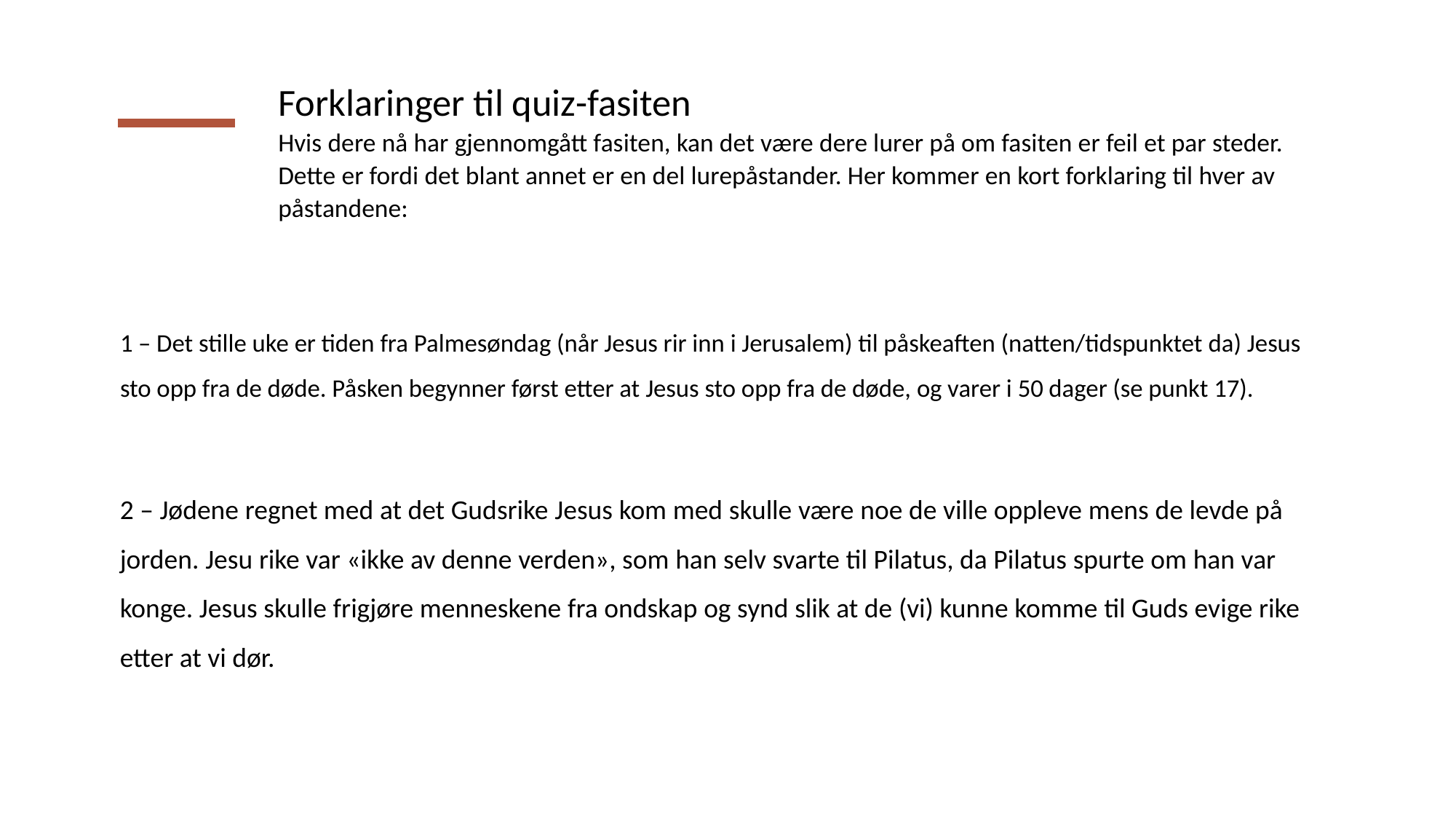

# Forklaringer til quiz-fasiten Hvis dere nå har gjennomgått fasiten, kan det være dere lurer på om fasiten er feil et par steder. Dette er fordi det blant annet er en del lurepåstander. Her kommer en kort forklaring til hver av påstandene:
1 – Det stille uke er tiden fra Palmesøndag (når Jesus rir inn i Jerusalem) til påskeaften (natten/tidspunktet da) Jesus sto opp fra de døde. Påsken begynner først etter at Jesus sto opp fra de døde, og varer i 50 dager (se punkt 17).

2 – Jødene regnet med at det Gudsrike Jesus kom med skulle være noe de ville oppleve mens de levde på jorden. Jesu rike var «ikke av denne verden», som han selv svarte til Pilatus, da Pilatus spurte om han var konge. Jesus skulle frigjøre menneskene fra ondskap og synd slik at de (vi) kunne komme til Guds evige rike etter at vi dør.